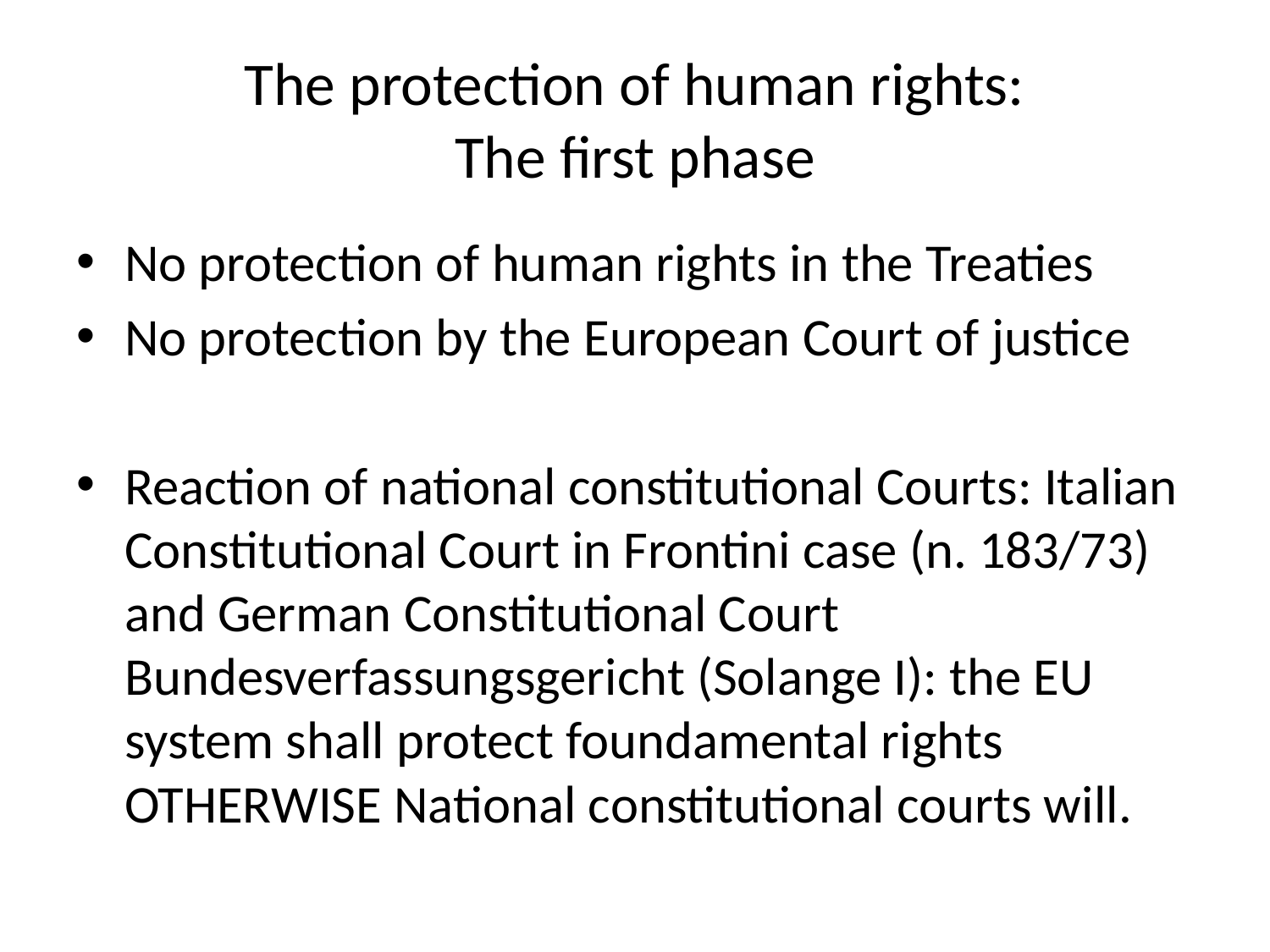

# The protection of human rights: The first phase
No protection of human rights in the Treaties
No protection by the European Court of justice

Reaction of national constitutional Courts: Italian Constitutional Court in Frontini case (n. 183/73) and German Constitutional Court Bundesverfassungsgericht (Solange I): the EU system shall protect foundamental rights OTHERWISE National constitutional courts will.